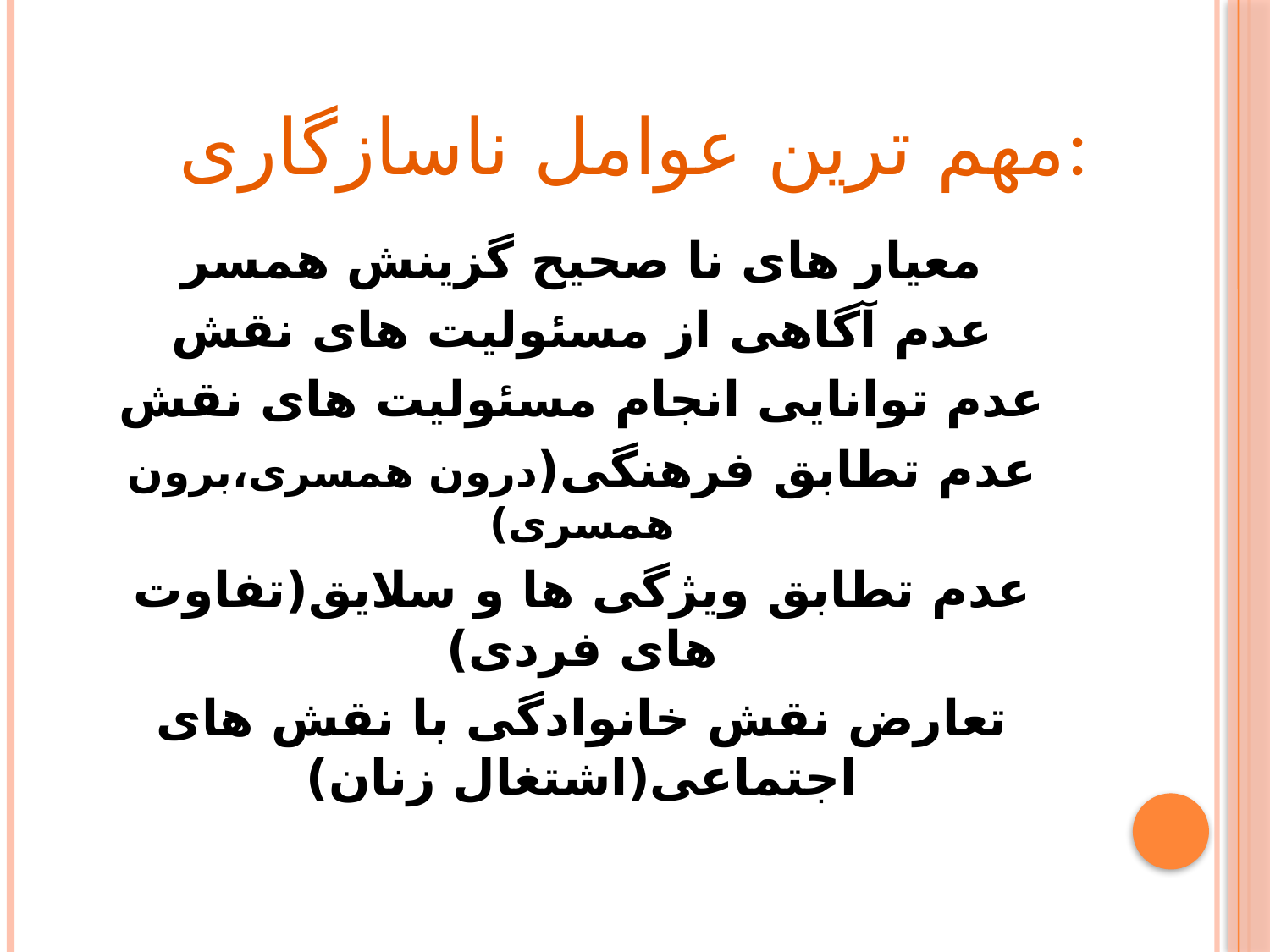

# مهم ترین عوامل ناسازگاری:
معیار های نا صحیح گزینش همسر
عدم آگاهی از مسئولیت های نقش
عدم توانایی انجام مسئولیت های نقش
عدم تطابق فرهنگی(درون همسری،برون همسری)
عدم تطابق ویژگی ها و سلایق(تفاوت های فردی)
تعارض نقش خانوادگی با نقش های اجتماعی(اشتغال زنان)